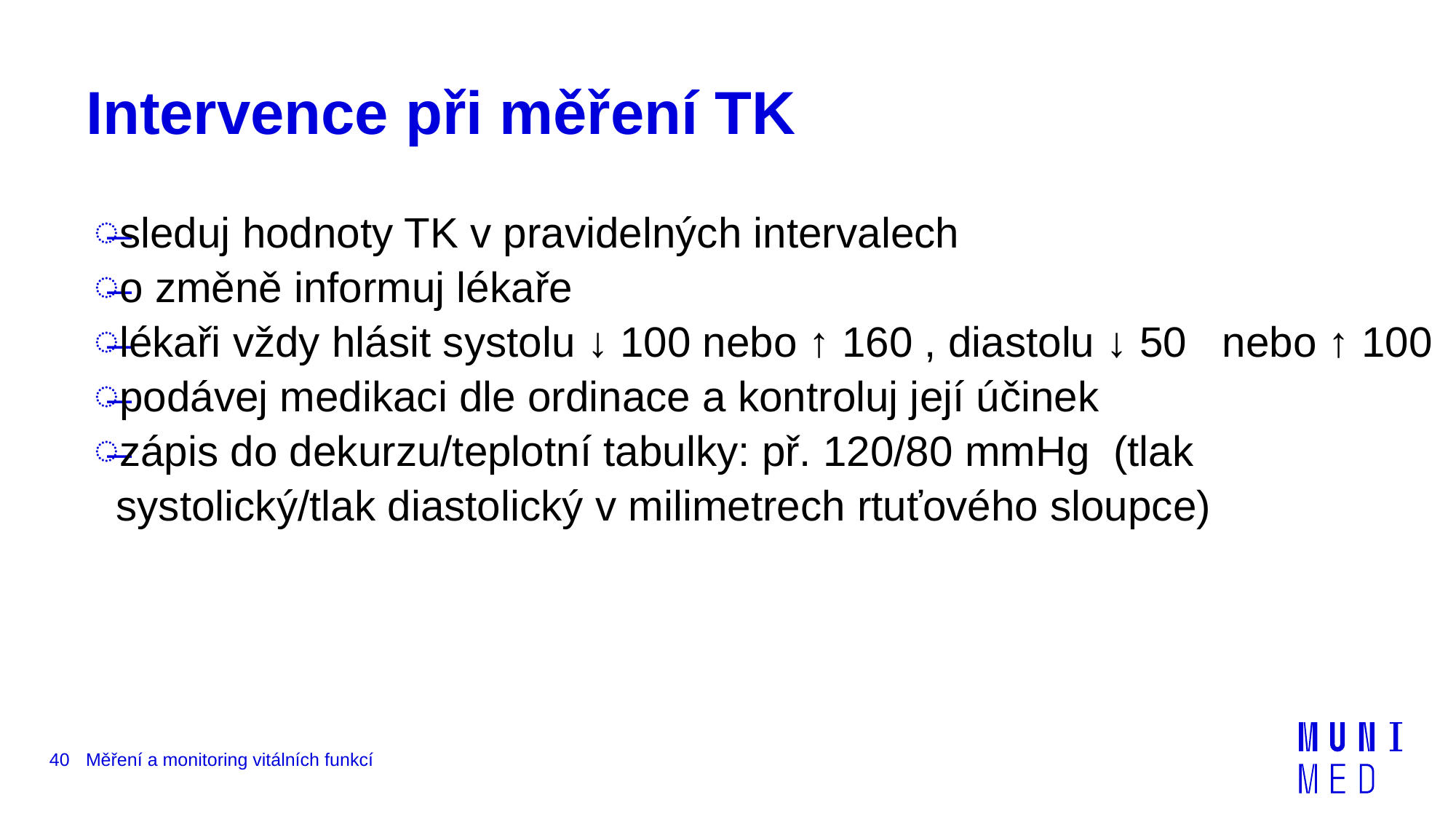

# Intervence při měření TK
sleduj hodnoty TK v pravidelných intervalech
o změně informuj lékaře
lékaři vždy hlásit systolu ↓ 100 nebo ↑ 160 , diastolu ↓ 50   nebo ↑ 100
podávej medikaci dle ordinace a kontroluj její účinek
zápis do dekurzu/teplotní tabulky: př. 120/80 mmHg  (tlak systolický/tlak diastolický v milimetrech rtuťového sloupce)

40
Měření a monitoring vitálních funkcí